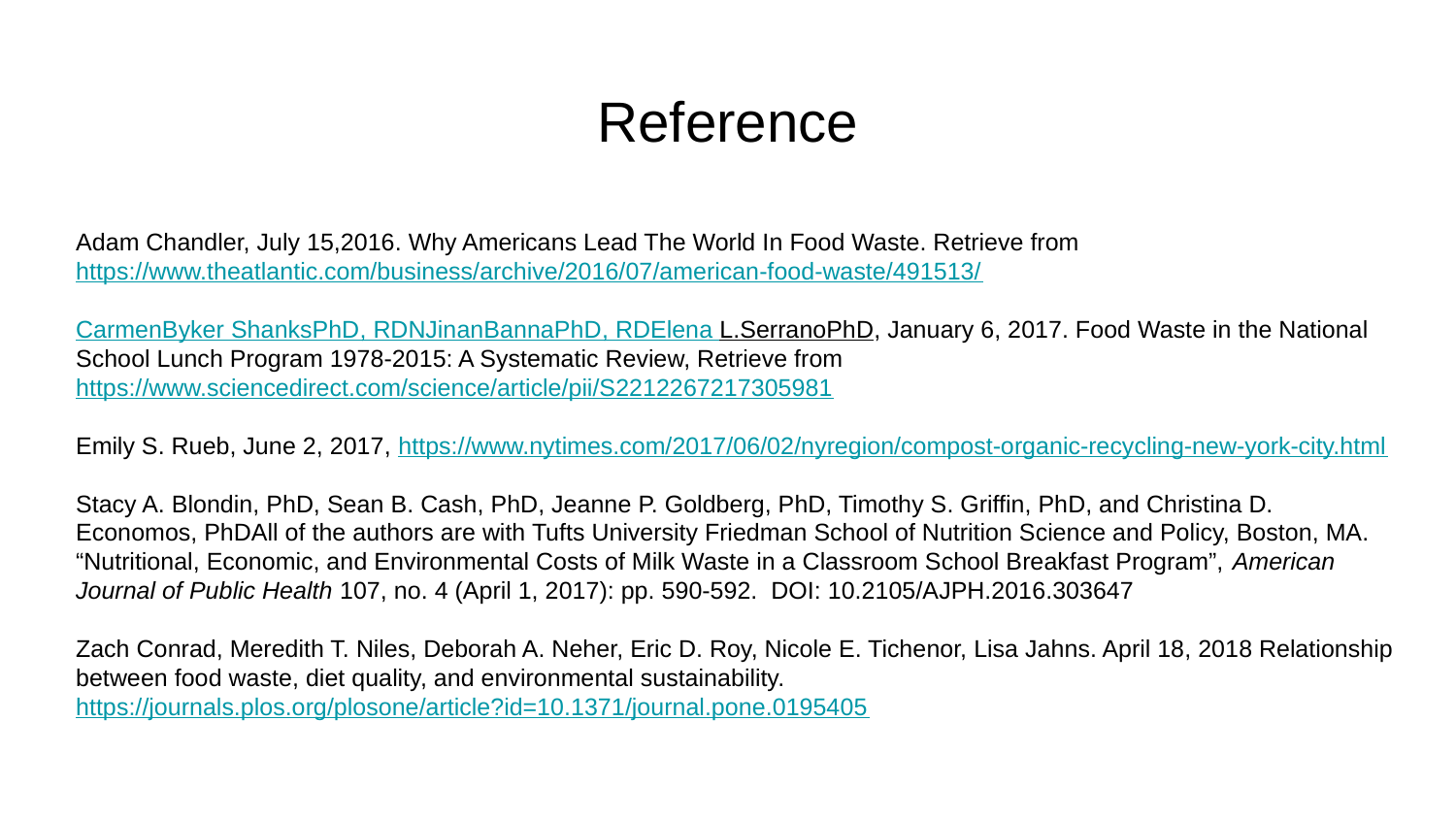

# Reference
Adam Chandler, July 15,2016. Why Americans Lead The World In Food Waste. Retrieve from https://www.theatlantic.com/business/archive/2016/07/american-food-waste/491513/

CarmenByker ShanksPhD, RDNJinanBannaPhD, RDElena L.SerranoPhD, January 6, 2017. Food Waste in the National School Lunch Program 1978-2015: A Systematic Review, Retrieve from https://www.sciencedirect.com/science/article/pii/S2212267217305981

Emily S. Rueb, June 2, 2017, https://www.nytimes.com/2017/06/02/nyregion/compost-organic-recycling-new-york-city.html

Stacy A. Blondin, PhD, Sean B. Cash, PhD, Jeanne P. Goldberg, PhD, Timothy S. Griffin, PhD, and Christina D. Economos, PhDAll of the authors are with Tufts University Friedman School of Nutrition Science and Policy, Boston, MA. “Nutritional, Economic, and Environmental Costs of Milk Waste in a Classroom School Breakfast Program”, American Journal of Public Health 107, no. 4 (April 1, 2017): pp. 590-592.  DOI: 10.2105/AJPH.2016.303647

Zach Conrad, Meredith T. Niles, Deborah A. Neher, Eric D. Roy, Nicole E. Tichenor, Lisa Jahns. April 18, 2018 Relationship between food waste, diet quality, and environmental sustainability. https://journals.plos.org/plosone/article?id=10.1371/journal.pone.0195405